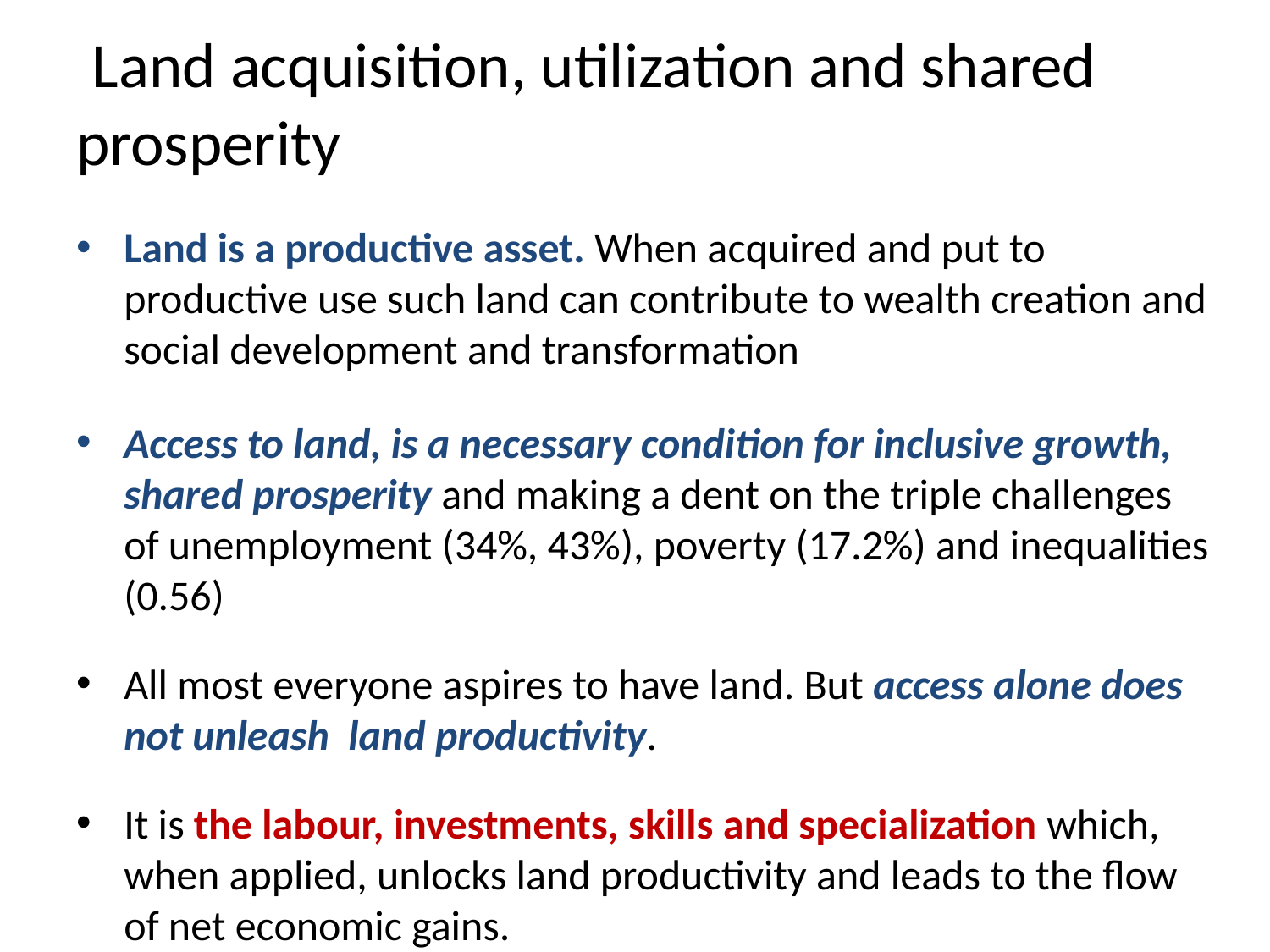

Land acquisition, utilization and shared prosperity

Land is a productive asset. When acquired and put to productive use such land can contribute to wealth creation and social development and transformation

Access to land, is a necessary condition for inclusive growth, shared prosperity and making a dent on the triple challenges of unemployment (34%, 43%), poverty (17.2%) and inequalities (0.56)

All most everyone aspires to have land. But access alone does not unleash  land productivity.

It is the labour, investments, skills and specialization which, when applied, unlocks land productivity and leads to the flow of net economic gains.